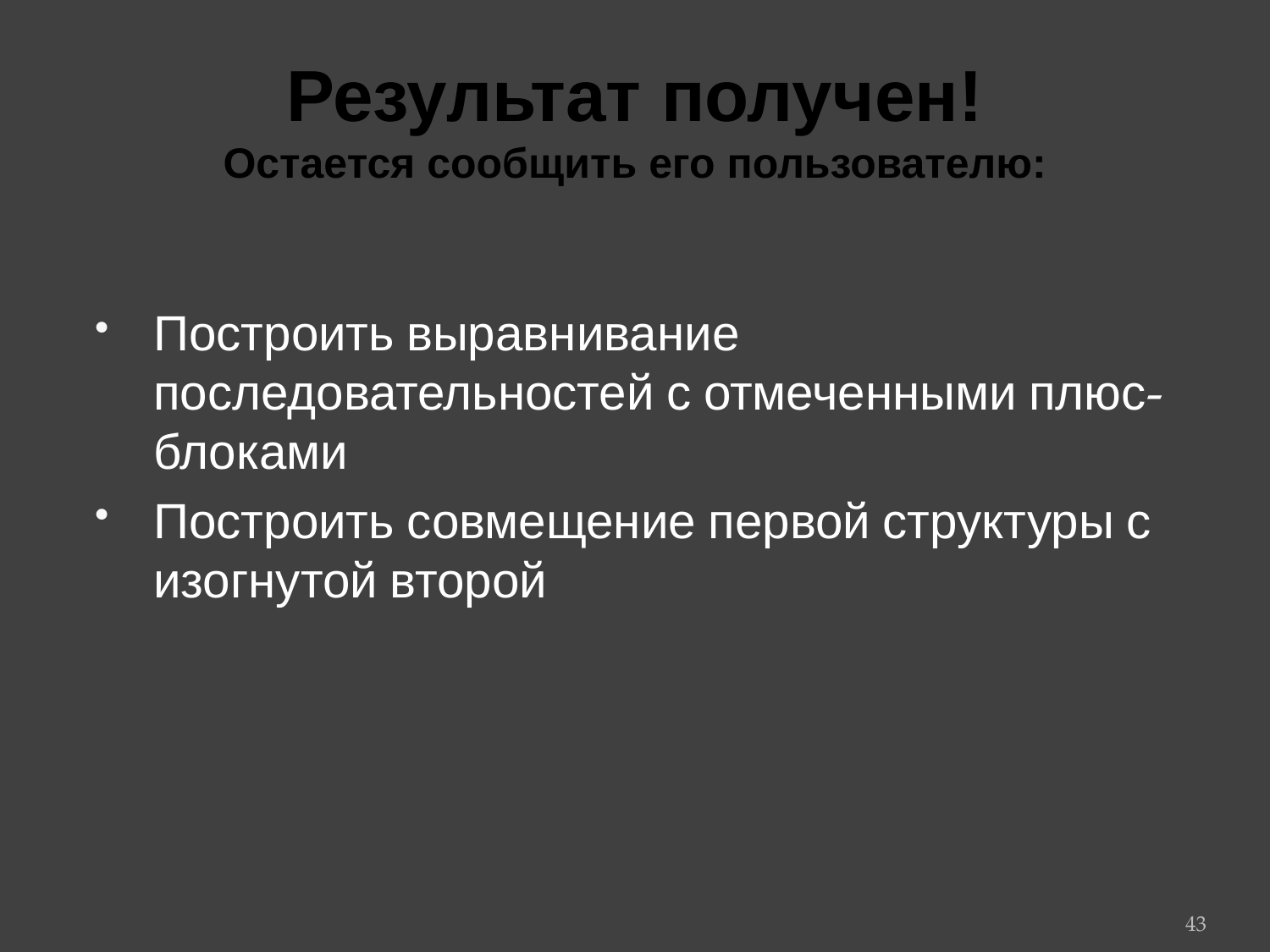

# Результат получен! Остается сообщить его пользователю:

Построить выравнивание последовательностей с отмеченными плюс-блоками
Построить совмещение первой структуры с изогнутой второй
43